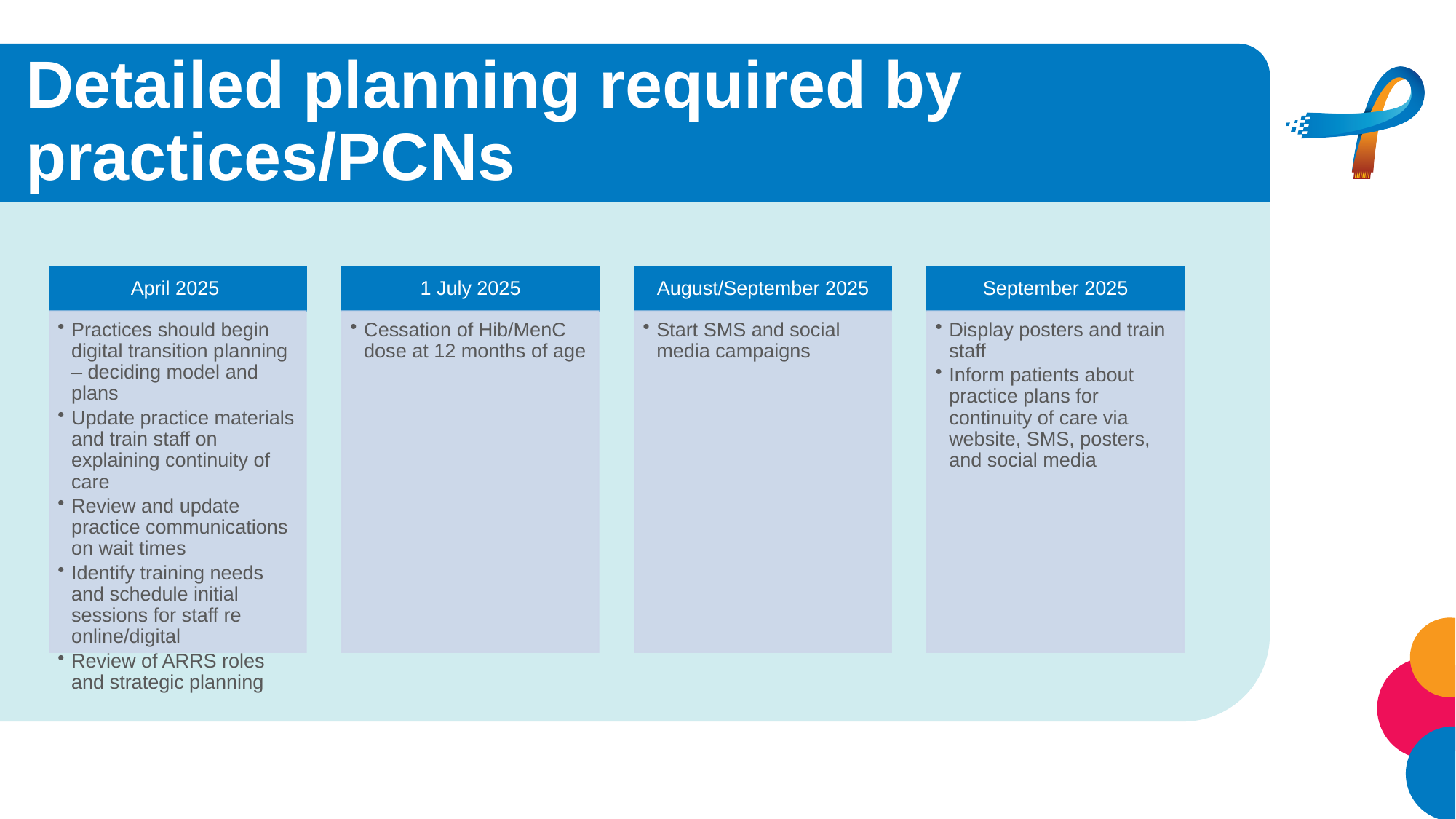

# Detailed planning required by practices/PCNs

April 2025
Practices should begin digital transition planning – deciding model and plans
Update practice materials and train staff on explaining continuity of care
Review and update practice communications on wait times
Identify training needs and schedule initial sessions for staff re online/digital
Review of ARRS roles and strategic planning
1 July 2025
Cessation of Hib/MenC dose at 12 months of age
August/September 2025
Start SMS and social media campaigns
September 2025
Display posters and train staff
Inform patients about practice plans for continuity of care via website, SMS, posters, and social media